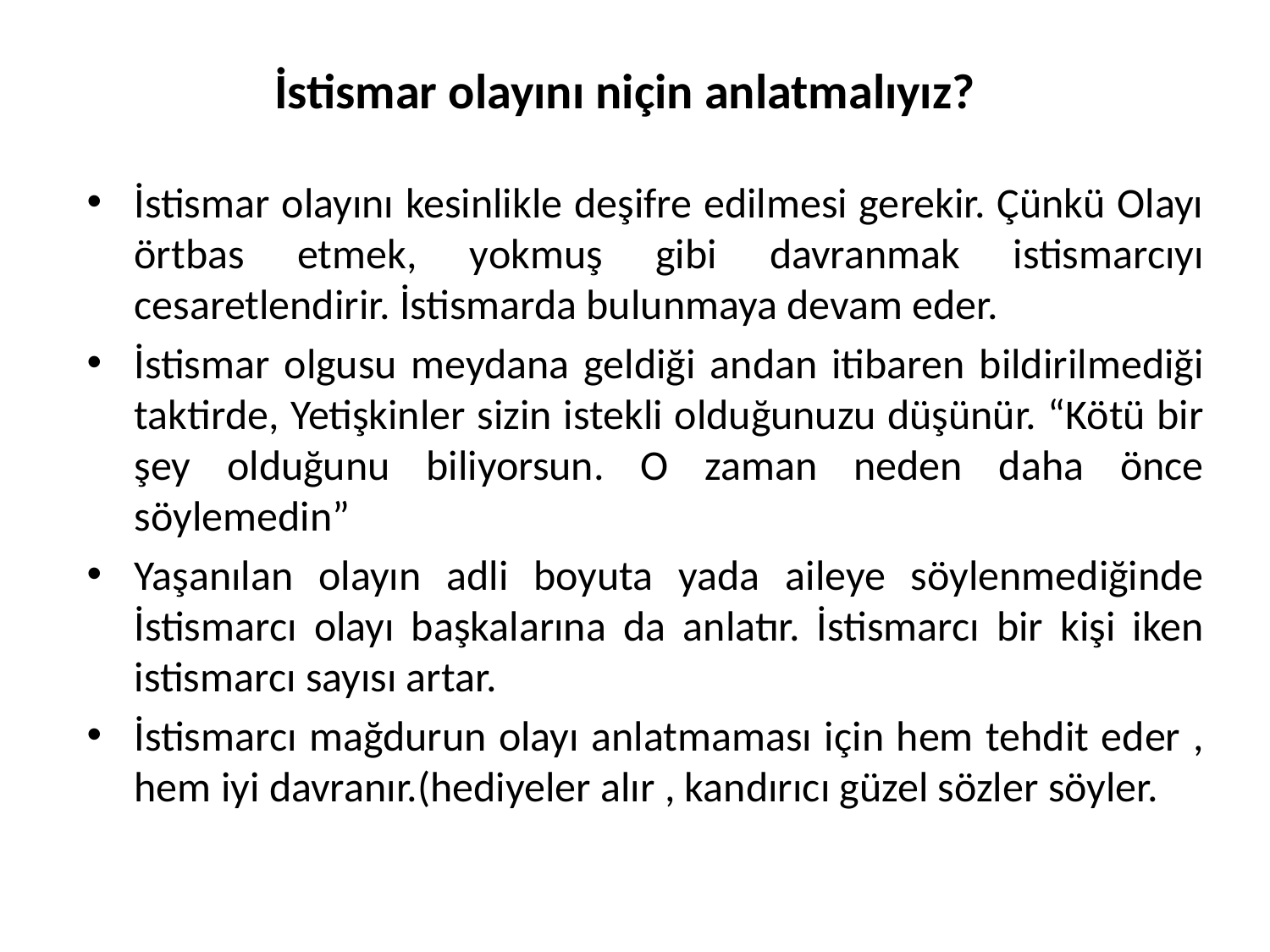

# İstismar olayını niçin anlatmalıyız?
İstismar olayını kesinlikle deşifre edilmesi gerekir. Çünkü Olayı örtbas etmek, yokmuş gibi davranmak istismarcıyı cesaretlendirir. İstismarda bulunmaya devam eder.
İstismar olgusu meydana geldiği andan itibaren bildirilmediği taktirde, Yetişkinler sizin istekli olduğunuzu düşünür. “Kötü bir şey olduğunu biliyorsun. O zaman neden daha önce söylemedin”
Yaşanılan olayın adli boyuta yada aileye söylenmediğinde İstismarcı olayı başkalarına da anlatır. İstismarcı bir kişi iken istismarcı sayısı artar.
İstismarcı mağdurun olayı anlatmaması için hem tehdit eder , hem iyi davranır.(hediyeler alır , kandırıcı güzel sözler söyler.